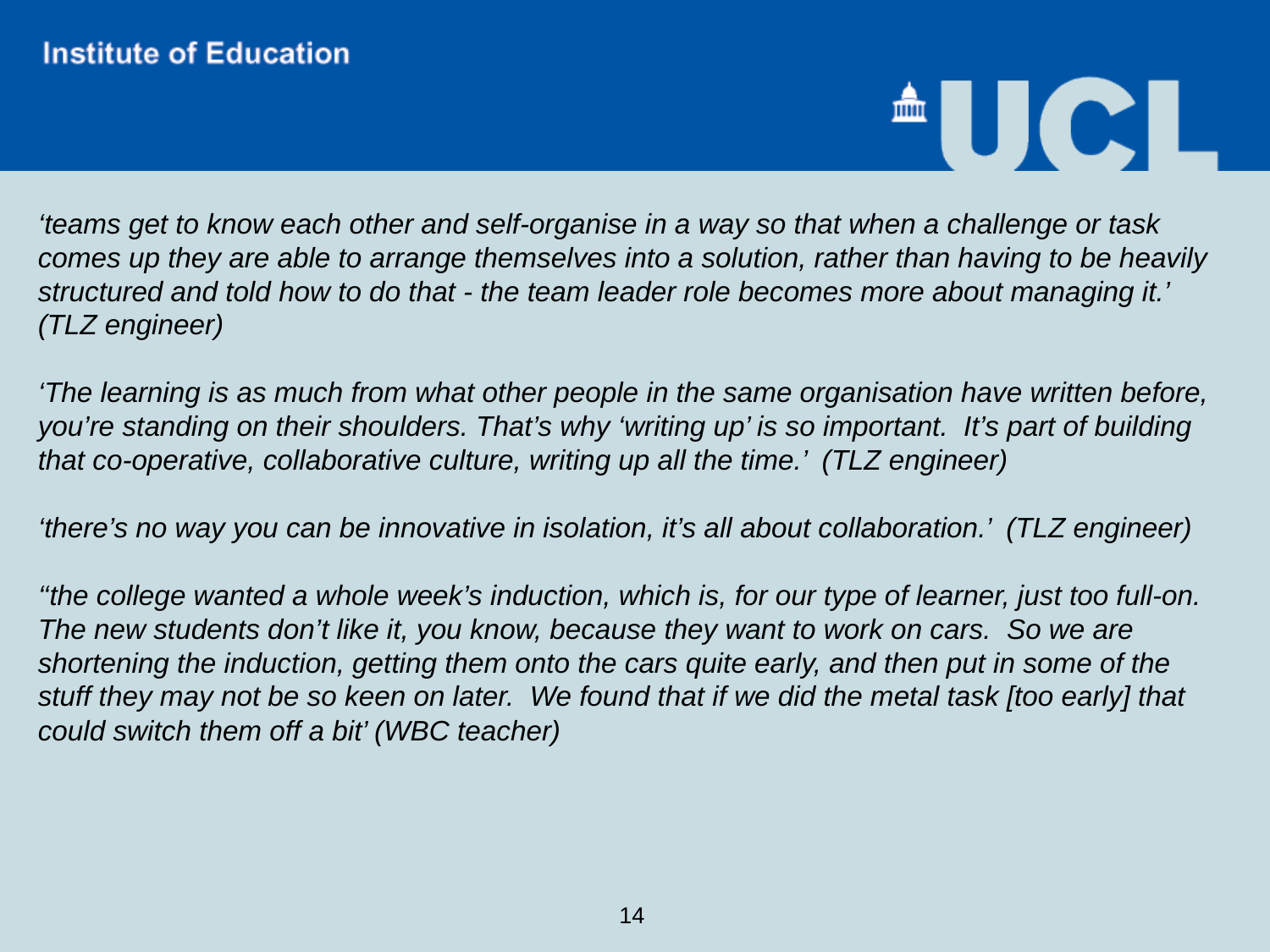

‘teams get to know each other and self-organise in a way so that when a challenge or task comes up they are able to arrange themselves into a solution, rather than having to be heavily structured and told how to do that - the team leader role becomes more about managing it.’ (TLZ engineer)

‘The learning is as much from what other people in the same organisation have written before, you’re standing on their shoulders. That’s why ‘writing up’ is so important.  It’s part of building that co-operative, collaborative culture, writing up all the time.’  (TLZ engineer)

‘there’s no way you can be innovative in isolation, it’s all about collaboration.’  (TLZ engineer)

‘‘the college wanted a whole week’s induction, which is, for our type of learner, just too full-on.  The new students don’t like it, you know, because they want to work on cars.  So we are shortening the induction, getting them onto the cars quite early, and then put in some of the stuff they may not be so keen on later.  We found that if we did the metal task [too early] that could switch them off a bit’ (WBC teacher)
14